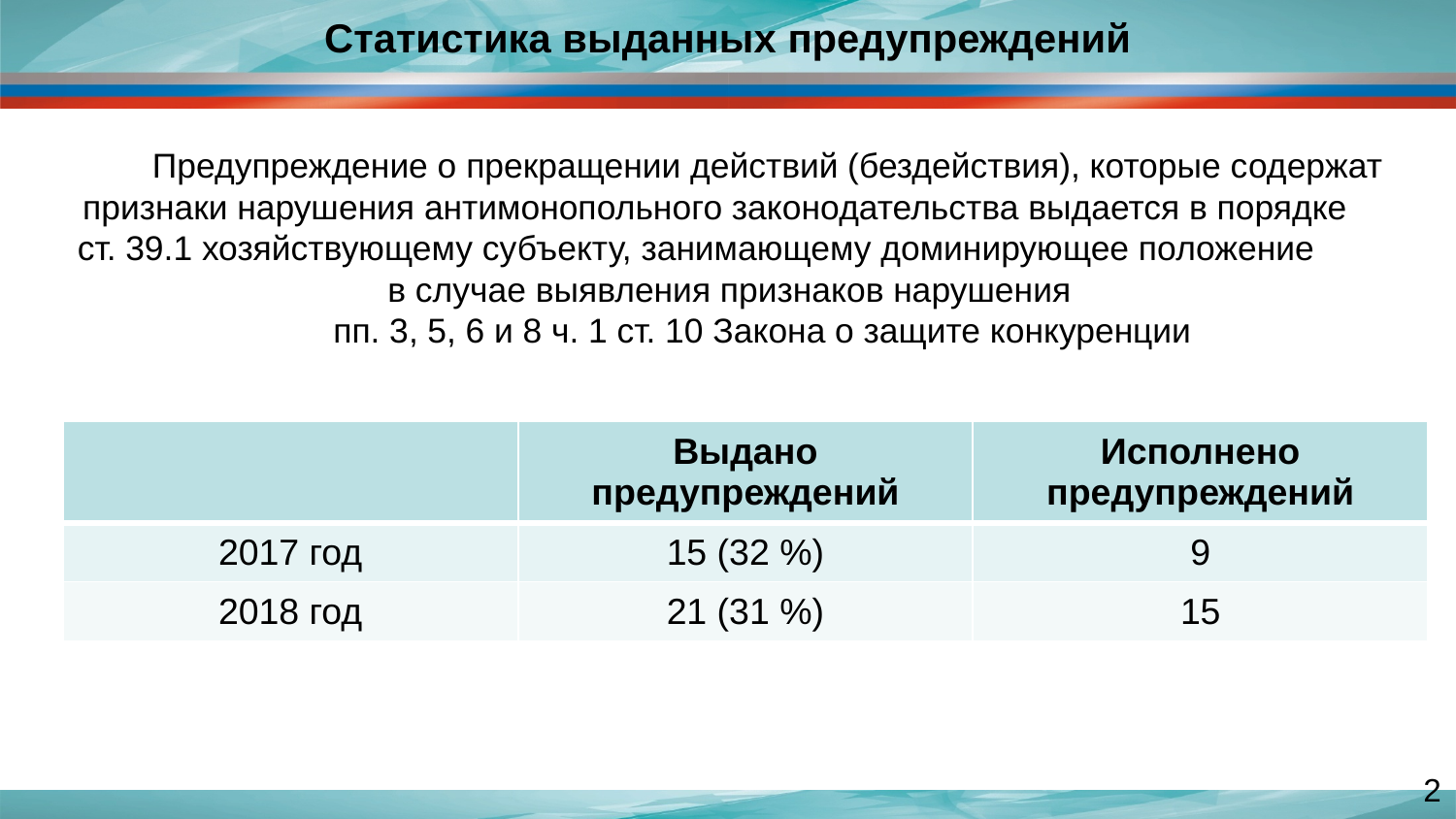

# Статистика выданных предупреждений
 Предупреждение о прекращении действий (бездействия), которые содержат признаки нарушения антимонопольного законодательства выдается в порядке     ст. 39.1 хозяйствующему субъекту, занимающему доминирующее положение         в случае выявления признаков нарушения
пп. 3, 5, 6 и 8 ч. 1 ст. 10 Закона о защите конкуренции
|  | Выдано предупреждений | Исполнено предупреждений |
| --- | --- | --- |
| 2017 год | 15 (32 %) | 9 |
| 2018 год | 21 (31 %) | 15 |
2